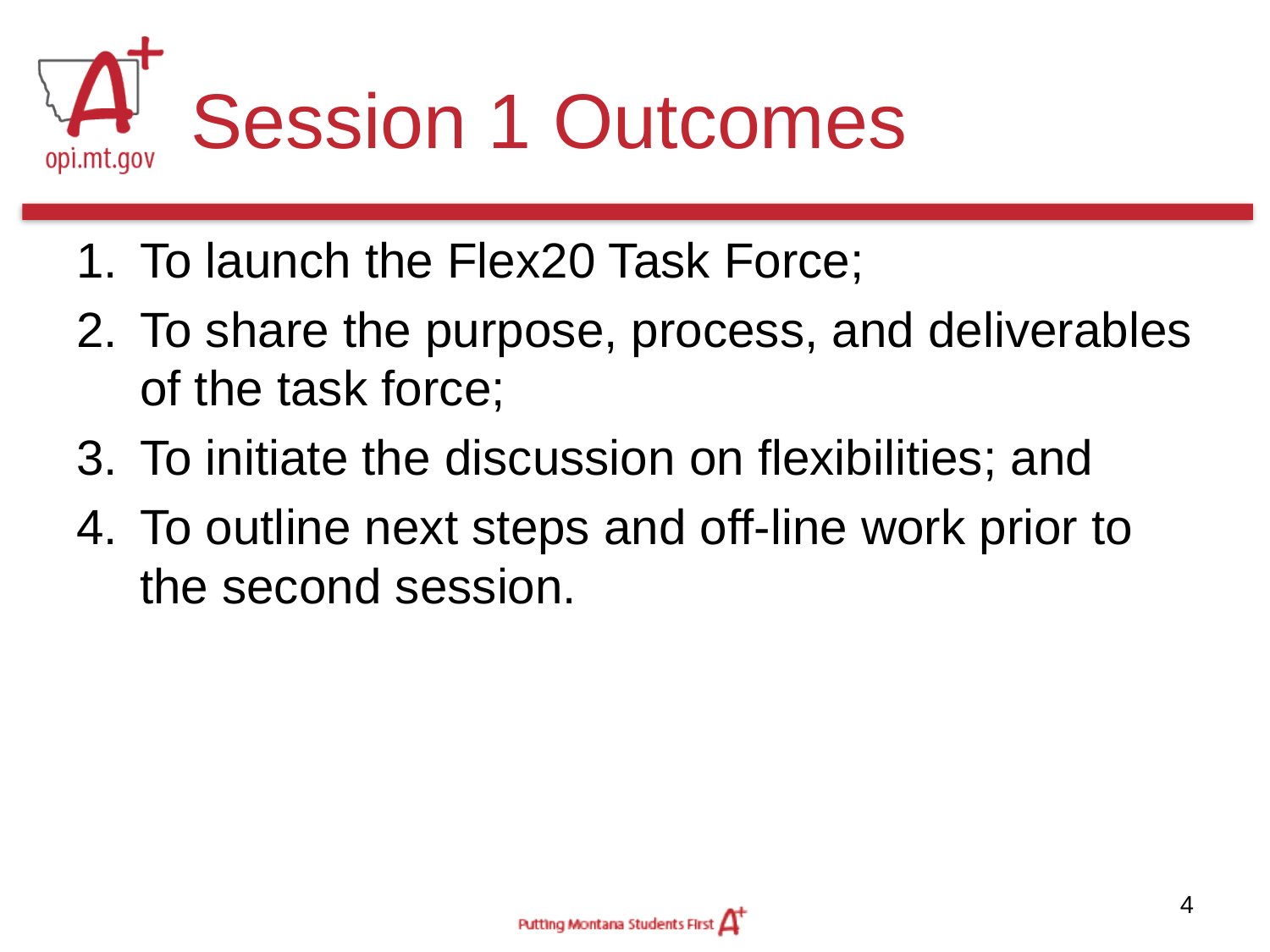

# Session 1 Outcomes
To launch the Flex20 Task Force;
To share the purpose, process, and deliverables of the task force;
To initiate the discussion on flexibilities; and
To outline next steps and off-line work prior to the second session.
4